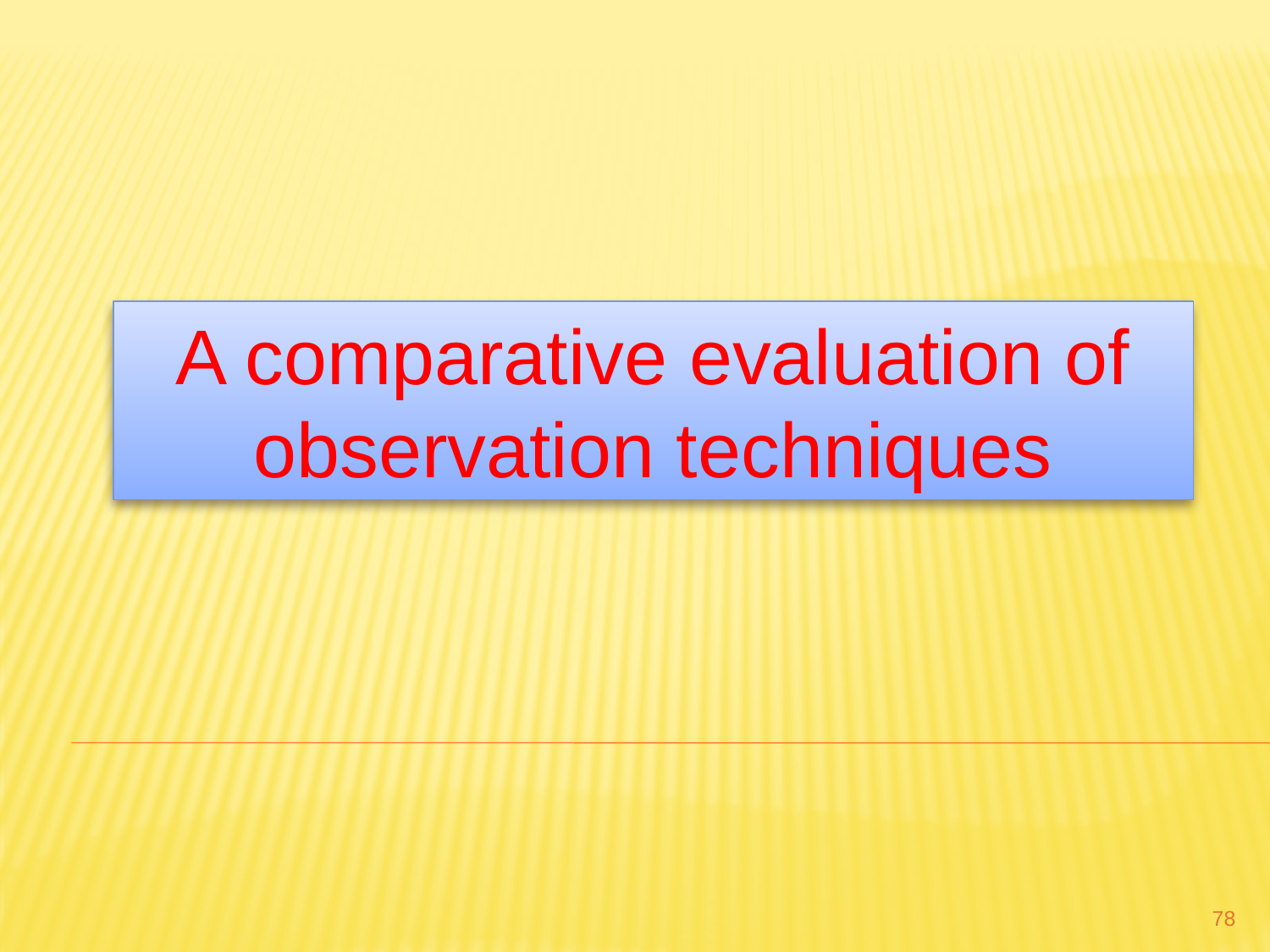

A comparative evaluation of observation techniques
78